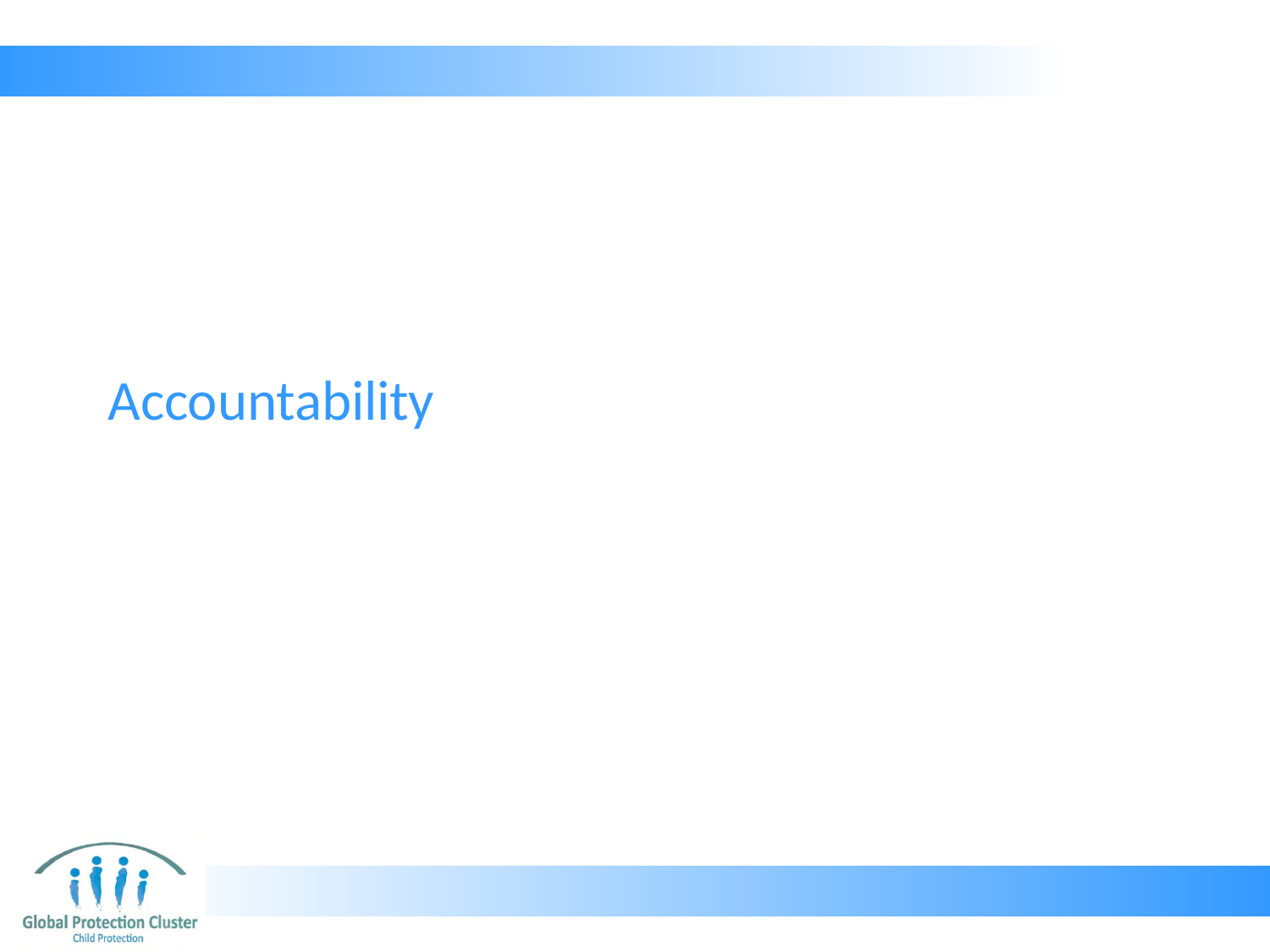

# Accountability
OPT / P.Pellegrin for SC / 2009